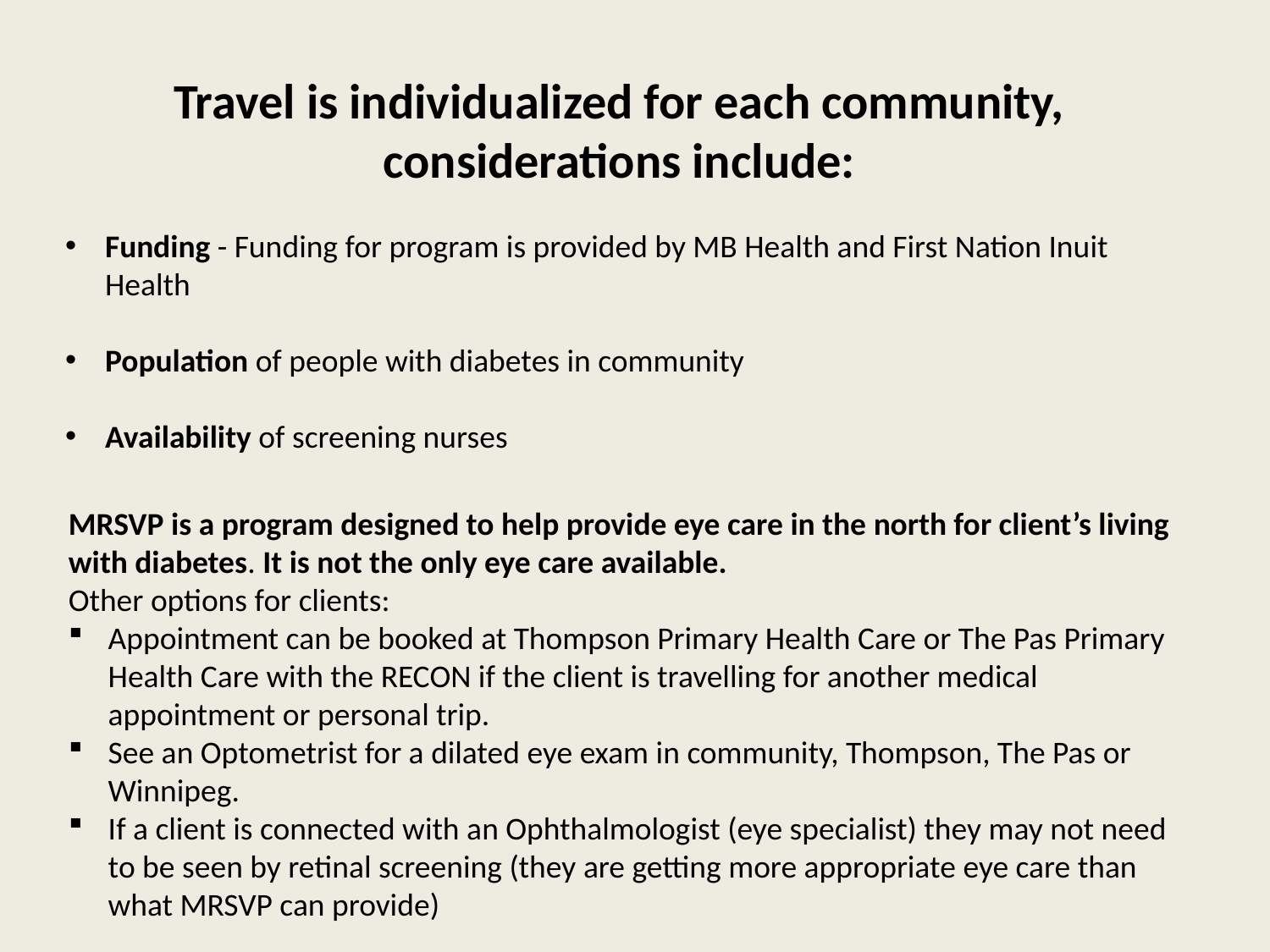

Travel is individualized for each community, considerations include:

Funding - Funding for program is provided by MB Health and First Nation Inuit Health

Population of people with diabetes in community

Availability of screening nurses
MRSVP is a program designed to help provide eye care in the north for client’s living with diabetes. It is not the only eye care available.
Other options for clients:
Appointment can be booked at Thompson Primary Health Care or The Pas Primary Health Care with the RECON if the client is travelling for another medical appointment or personal trip.
See an Optometrist for a dilated eye exam in community, Thompson, The Pas or Winnipeg.
If a client is connected with an Ophthalmologist (eye specialist) they may not need to be seen by retinal screening (they are getting more appropriate eye care than what MRSVP can provide)